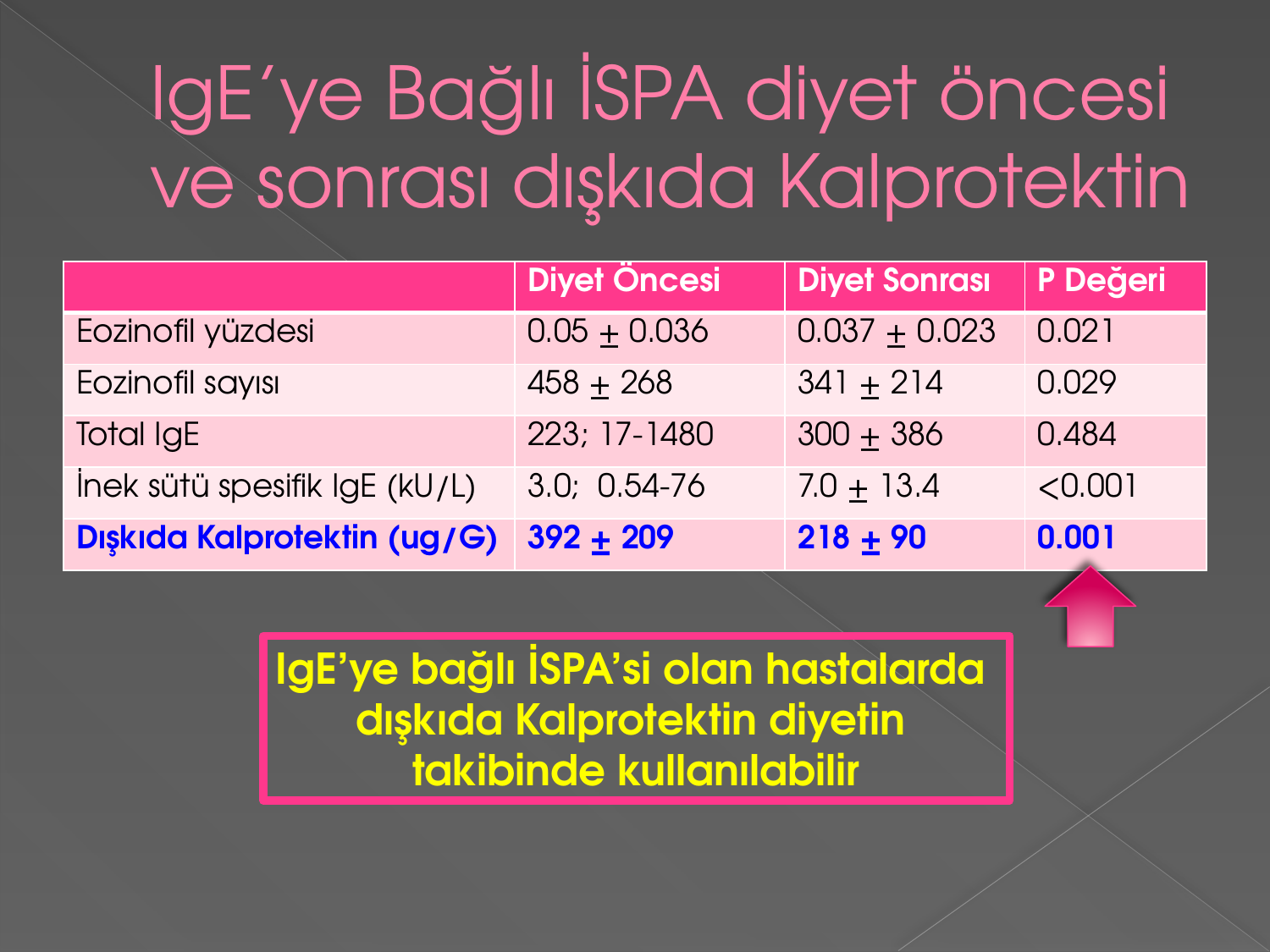

# IgE’ye Bağlı İSPA diyet öncesi ve sonrası dışkıda Kalprotektin
|  | Diyet Öncesi | Diyet Sonrası | P Değeri |
| --- | --- | --- | --- |
| Eozinofil yüzdesi | 0.05 ± 0.036 | 0.037 ± 0.023 | 0.021 |
| Eozinofil sayısı | 458 ± 268 | 341 ± 214 | 0.029 |
| Total IgE | 223; 17-1480 | 300 ± 386 | 0.484 |
| İnek sütü spesifik IgE (kU/L) | 3.0; 0.54-76 | 7.0 ± 13.4 | <0.001 |
| Dışkıda Kalprotektin (ug/G) | 392 ± 209 | 218 ± 90 | 0.001 |

IgE’ye bağlı İSPA’si olan hastalarda
dışkıda Kalprotektin diyetin
takibinde kullanılabilir